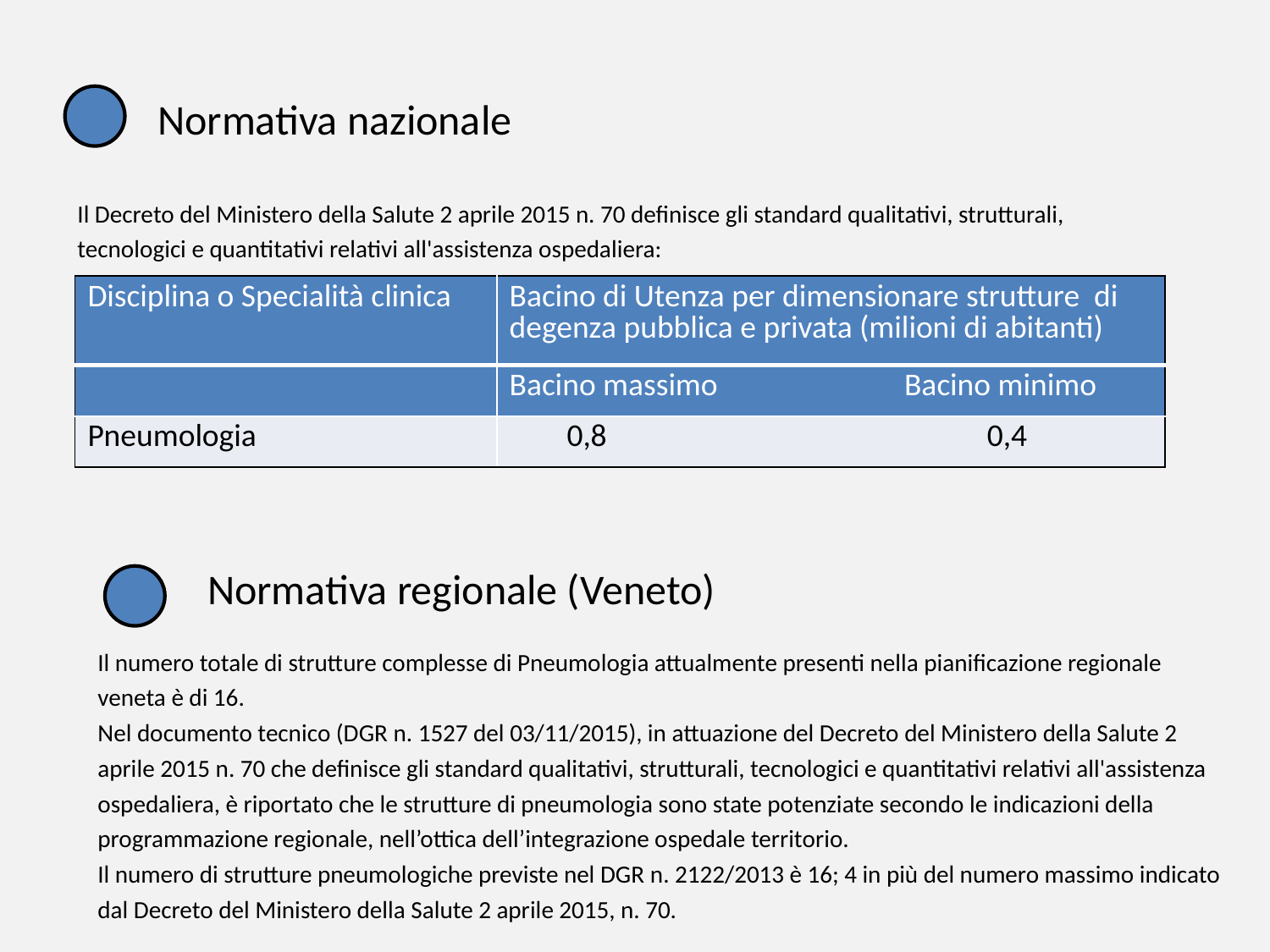

Normativa nazionale
Il Decreto del Ministero della Salute 2 aprile 2015 n. 70 definisce gli standard qualitativi, strutturali, tecnologici e quantitativi relativi all'assistenza ospedaliera:
| Disciplina o Specialità clinica | Bacino di Utenza per dimensionare strutture di degenza pubblica e privata (milioni di abitanti) |
| --- | --- |
|  | Bacino massimo Bacino minimo |
| Pneumologia | 0,8 0,4 |
Normativa regionale (Veneto)

Il numero totale di strutture complesse di Pneumologia attualmente presenti nella pianificazione regionale veneta è di 16.
Nel documento tecnico (DGR n. 1527 del 03/11/2015), in attuazione del Decreto del Ministero della Salute 2 aprile 2015 n. 70 che definisce gli standard qualitativi, strutturali, tecnologici e quantitativi relativi all'assistenza ospedaliera, è riportato che le strutture di pneumologia sono state potenziate secondo le indicazioni della programmazione regionale, nell’ottica dell’integrazione ospedale territorio.
Il numero di strutture pneumologiche previste nel DGR n. 2122/2013 è 16; 4 in più del numero massimo indicato dal Decreto del Ministero della Salute 2 aprile 2015, n. 70.